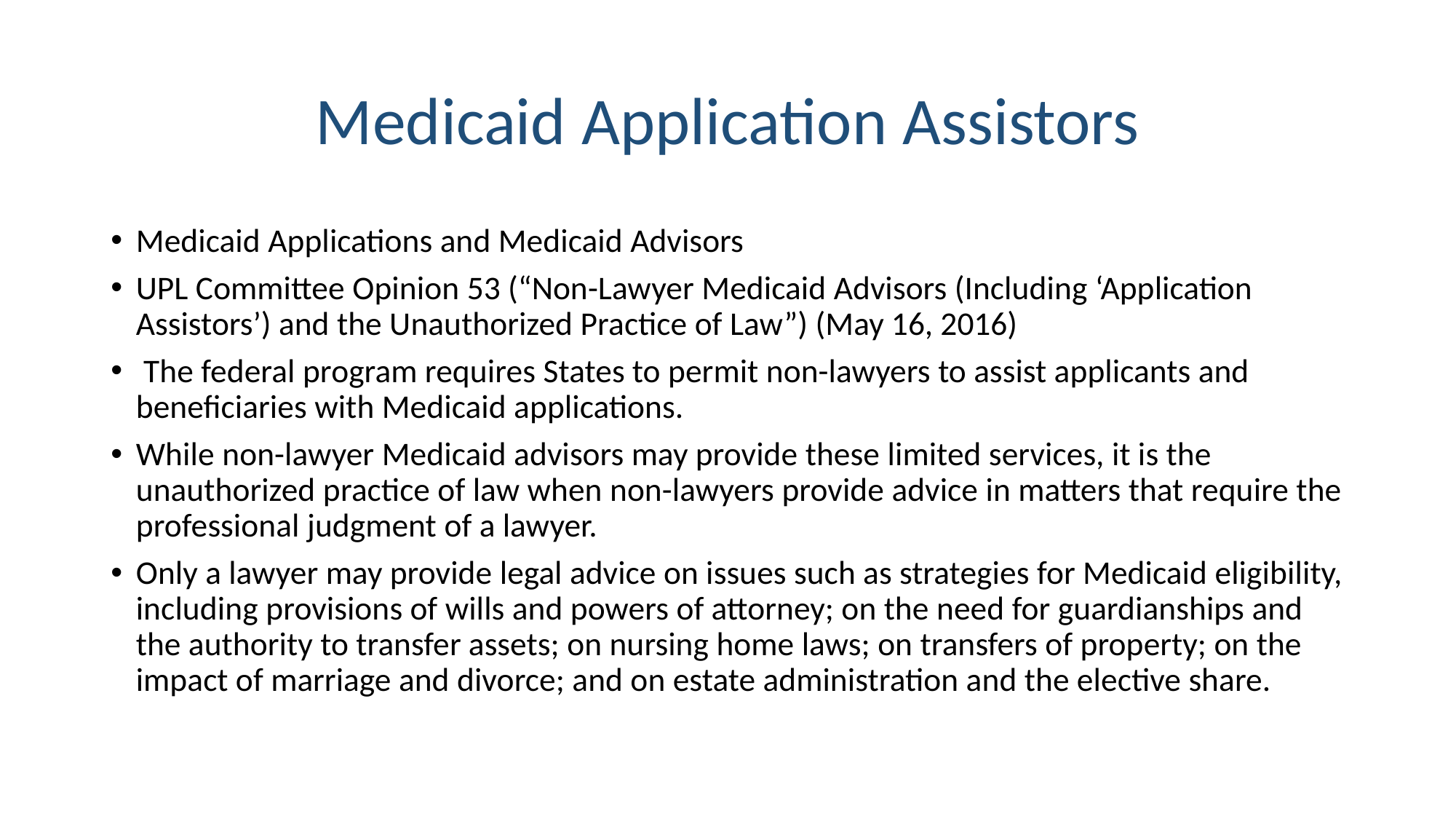

# Medicaid Application Assistors
Medicaid Applications and Medicaid Advisors
UPL Committee Opinion 53 (“Non-Lawyer Medicaid Advisors (Including ‘Application Assistors’) and the Unauthorized Practice of Law”) (May 16, 2016)
 The federal program requires States to permit non-lawyers to assist applicants and beneficiaries with Medicaid applications.
While non-lawyer Medicaid advisors may provide these limited services, it is the unauthorized practice of law when non-lawyers provide advice in matters that require the professional judgment of a lawyer.
Only a lawyer may provide legal advice on issues such as strategies for Medicaid eligibility, including provisions of wills and powers of attorney; on the need for guardianships and the authority to transfer assets; on nursing home laws; on transfers of property; on the impact of marriage and divorce; and on estate administration and the elective share.